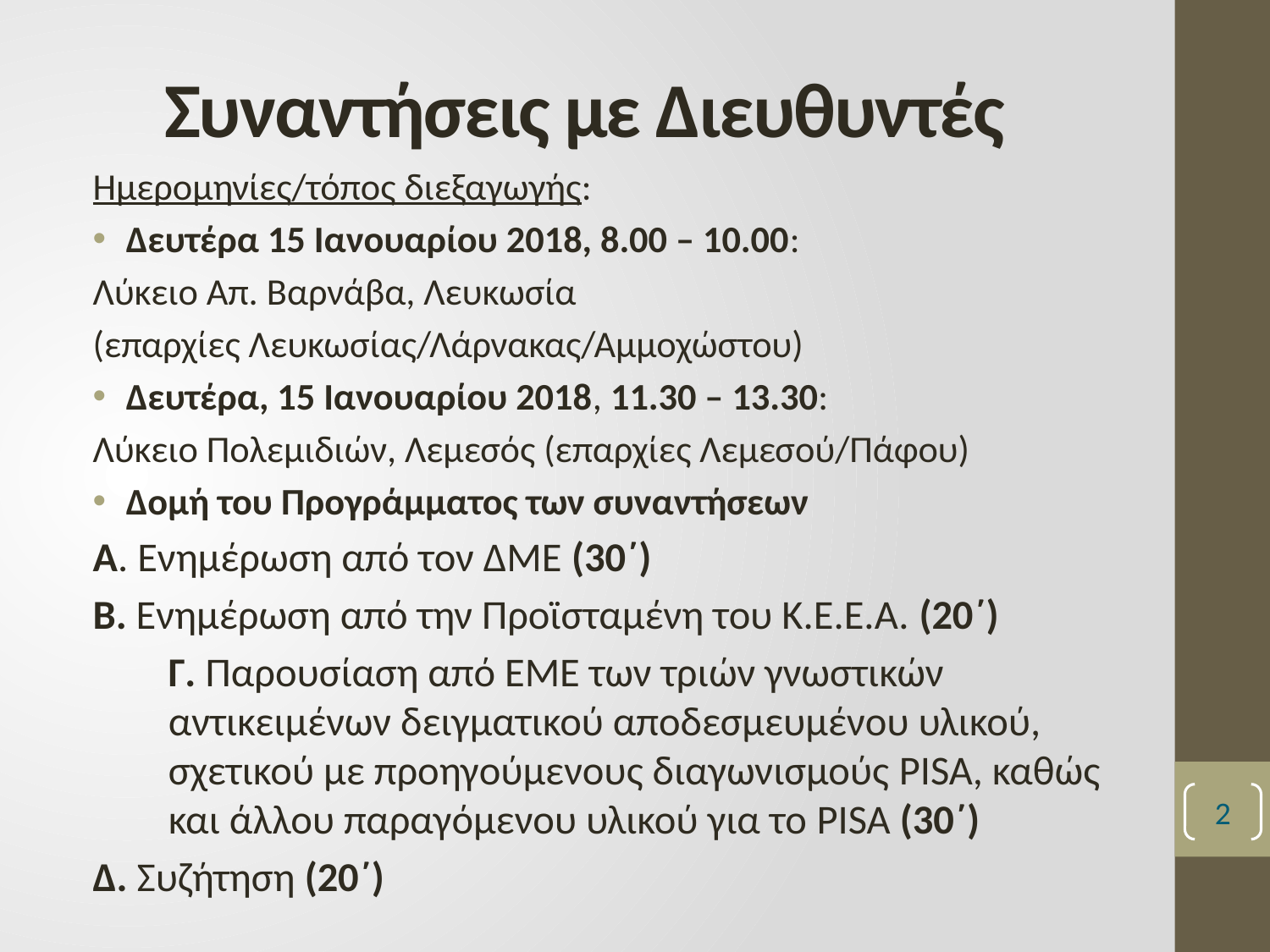

# Συναντήσεις με Διευθυντές
Ημερομηνίες/τόπος διεξαγωγής:
Δευτέρα 15 Ιανουαρίου 2018, 8.00 – 10.00:
Λύκειο Απ. Βαρνάβα, Λευκωσία
(επαρχίες Λευκωσίας/Λάρνακας/Αμμοχώστου)
Δευτέρα, 15 Ιανουαρίου 2018, 11.30 – 13.30:
	Λύκειο Πολεμιδιών, Λεμεσός (επαρχίες Λεμεσού/Πάφου)
Δομή του Προγράμματος των συναντήσεων
	Α. Ενημέρωση από τον ΔΜΕ (30΄)
	Β. Ενημέρωση από την Προϊσταμένη του Κ.Ε.Ε.Α. (20΄)
	Γ. Παρουσίαση από ΕΜΕ των τριών γνωστικών αντικειμένων δειγματικού αποδεσμευμένου υλικού, σχετικού με προηγούμενους διαγωνισμούς PISA, καθώς και άλλου παραγόμενου υλικού για το PISA (30΄)
	Δ. Συζήτηση (20΄)

2